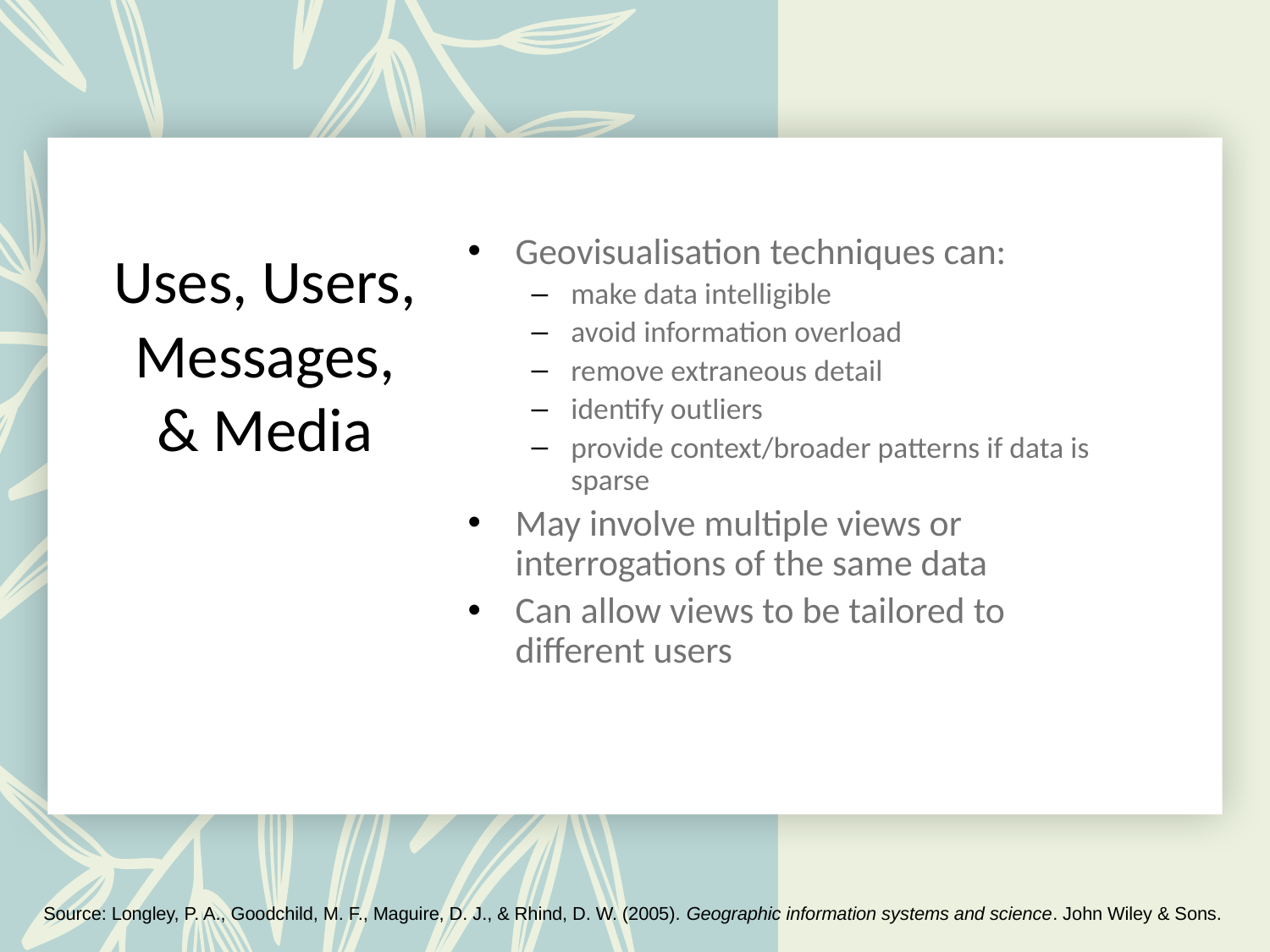

Geovisualisation techniques can:
make data intelligible
avoid information overload
remove extraneous detail
identify outliers
provide context/broader patterns if data is sparse
May involve multiple views or interrogations of the same data
Can allow views to be tailored to different users

# Uses, Users, Messages, & Media
Source: Longley, P. A., Goodchild, M. F., Maguire, D. J., & Rhind, D. W. (2005). Geographic information systems and science. John Wiley & Sons.